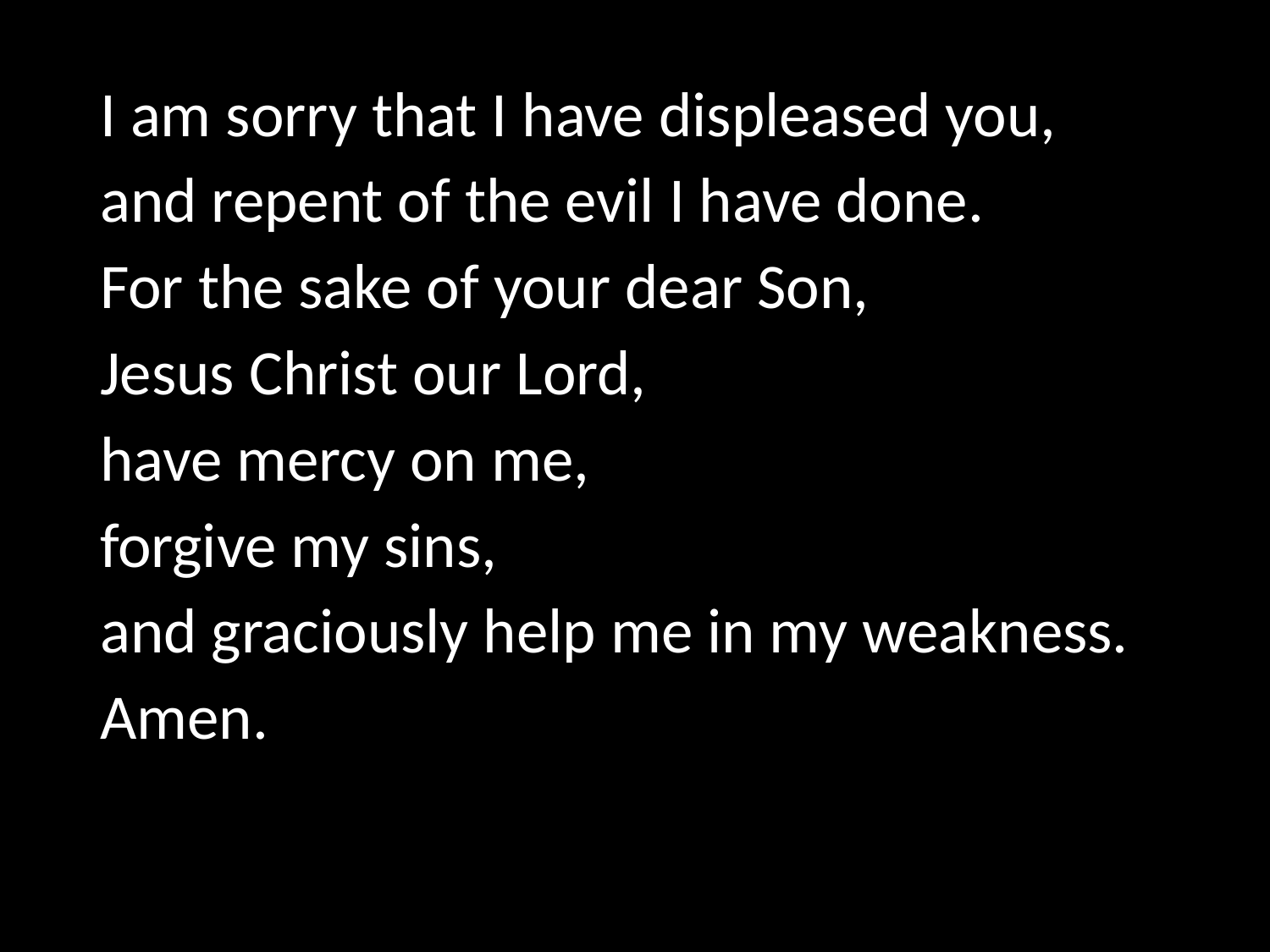

I am sorry that I have displeased you,
and repent of the evil I have done.
For the sake of your dear Son,
Jesus Christ our Lord,
have mercy on me,
forgive my sins,
and graciously help me in my weakness.
Amen.